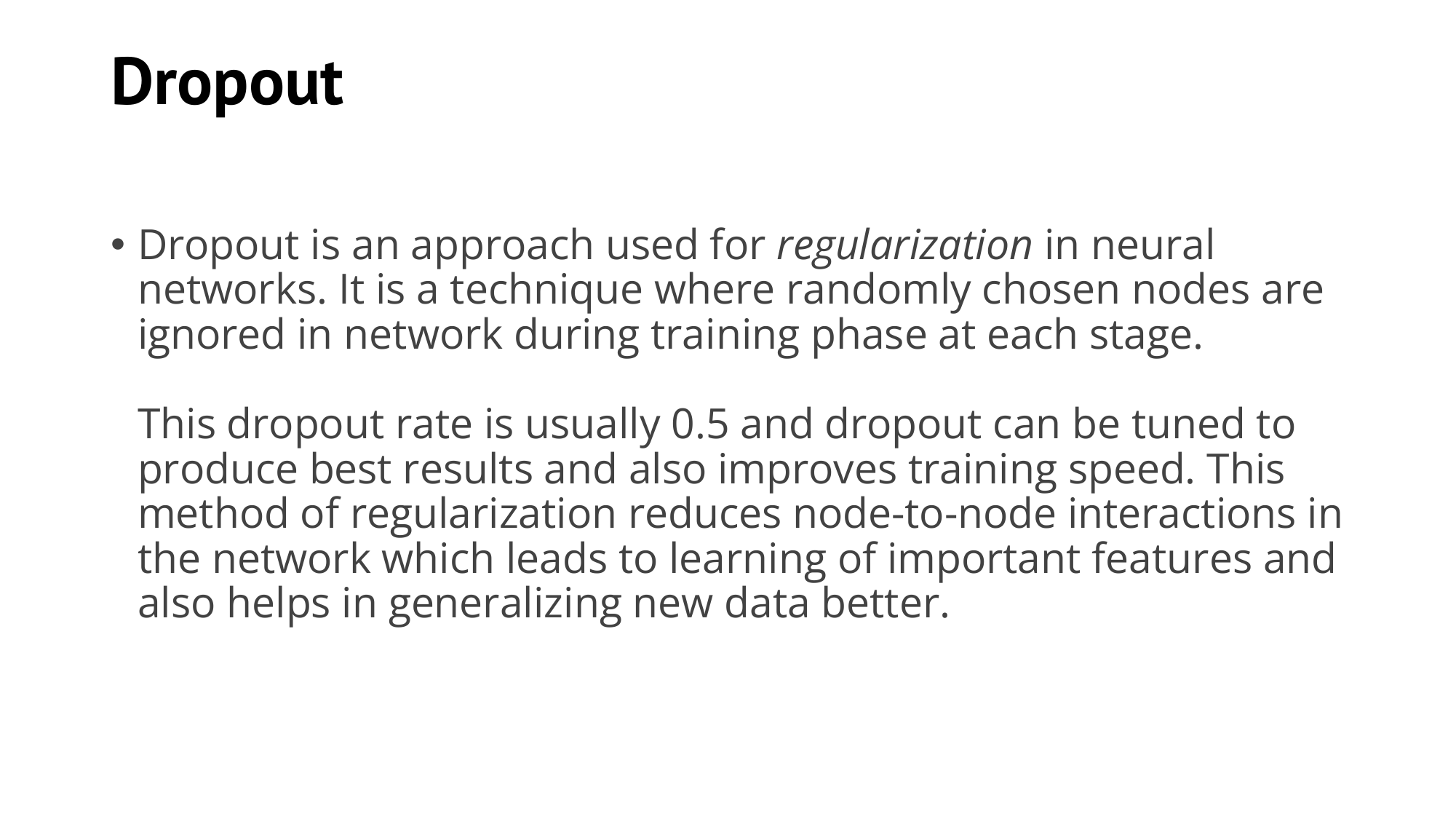

# Dropout
Dropout is an approach used for regularization in neural networks. It is a technique where randomly chosen nodes are ignored in network during training phase at each stage.
This dropout rate is usually 0.5 and dropout can be tuned to produce best results and also improves training speed. This method of regularization reduces node-to-node interactions in the network which leads to learning of important features and also helps in generalizing new data better.